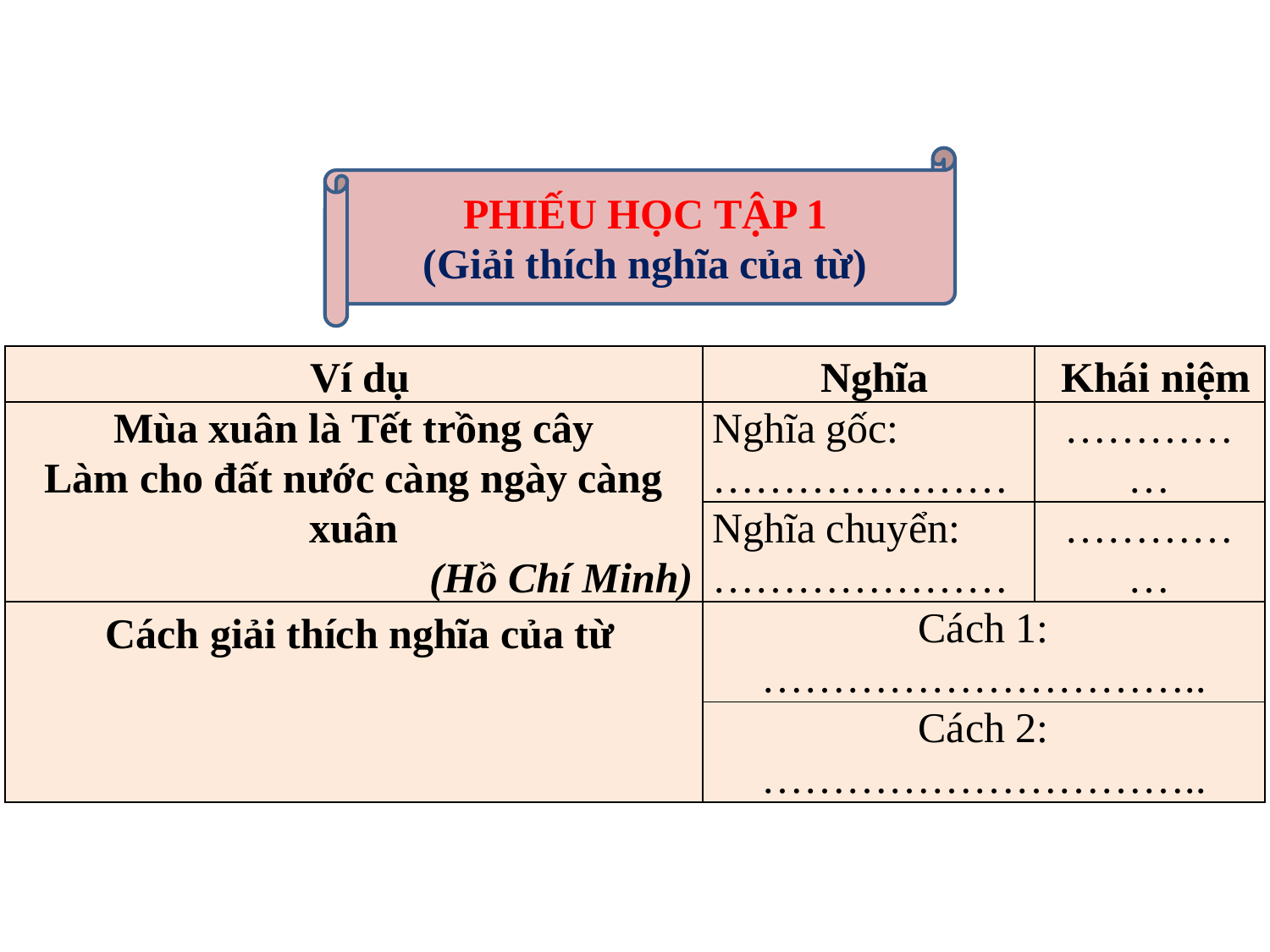

PHIẾU HỌC TẬP 1
(Giải thích nghĩa của từ)

| Ví dụ | Nghĩa | Khái niệm |
| --- | --- | --- |
| Mùa xuân là Tết trồng cây Làm cho đất nước càng ngày càng xuân (Hồ Chí Minh) | Nghĩa gốc: ………………… | …………… |
|  | Nghĩa chuyển: ………………… | …………… |
| Cách giải thích nghĩa của từ | Cách 1:………………………….. |  |
|  | Cách 2:………………………….. |  |